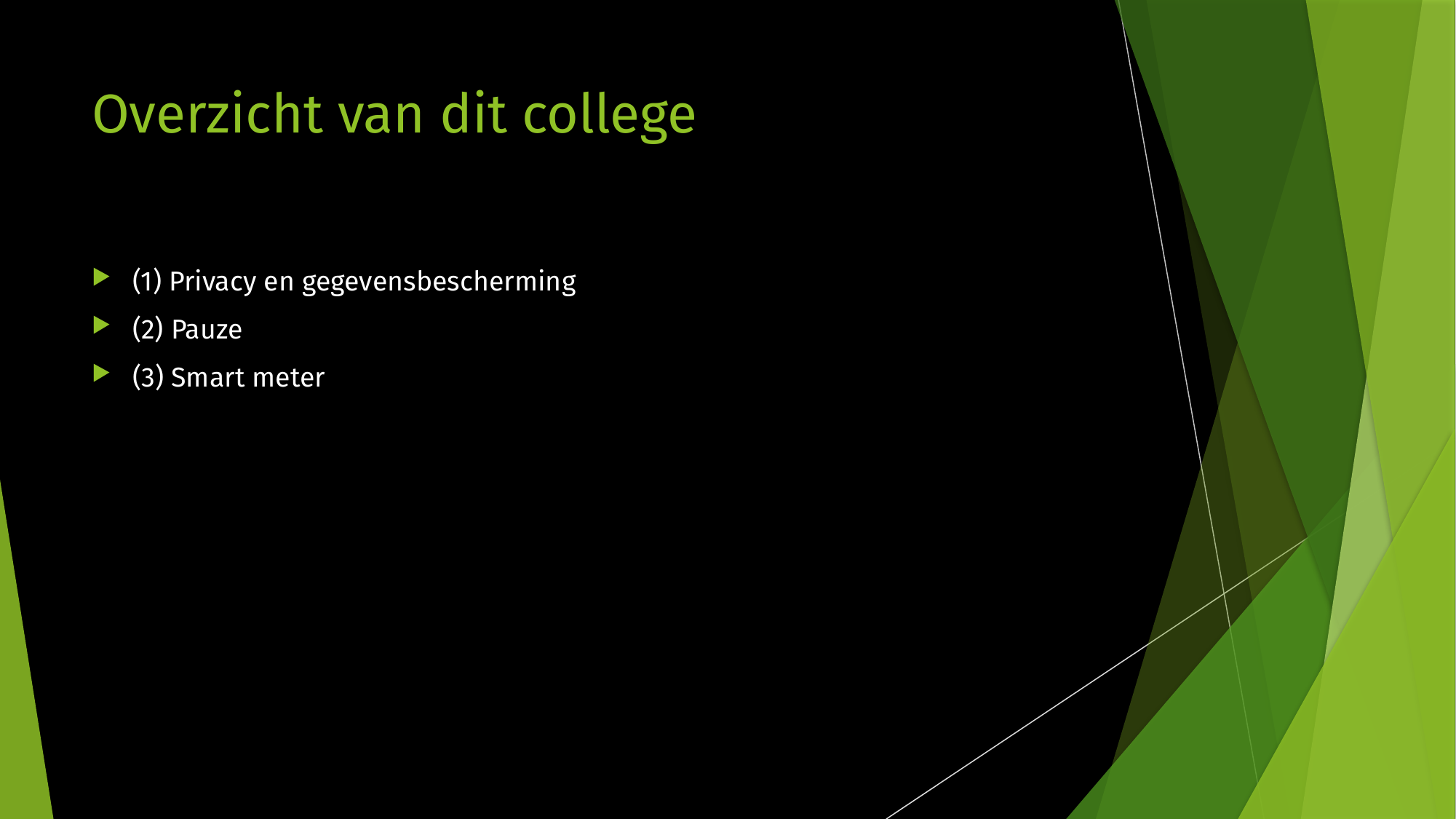

# Overzicht van dit college
(1) Privacy en gegevensbescherming
(2) Pauze
(3) Smart meter